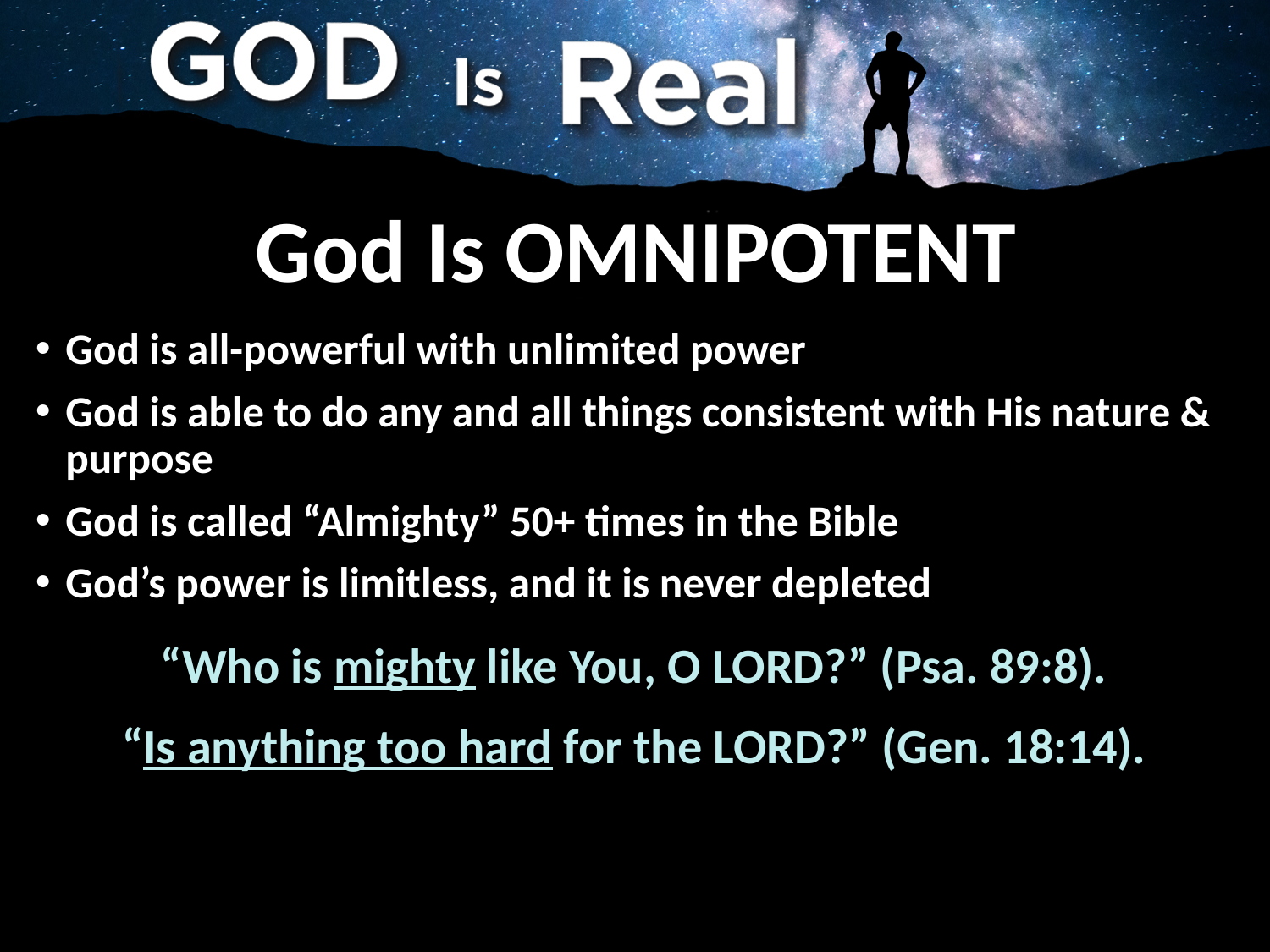

# God Is OMNIPOTENT
God is all-powerful with unlimited power
God is able to do any and all things consistent with His nature & purpose
God is called “Almighty” 50+ times in the Bible
God’s power is limitless, and it is never depleted
“Who is mighty like You, O LORD?” (Psa. 89:8).
“Is anything too hard for the LORD?” (Gen. 18:14).